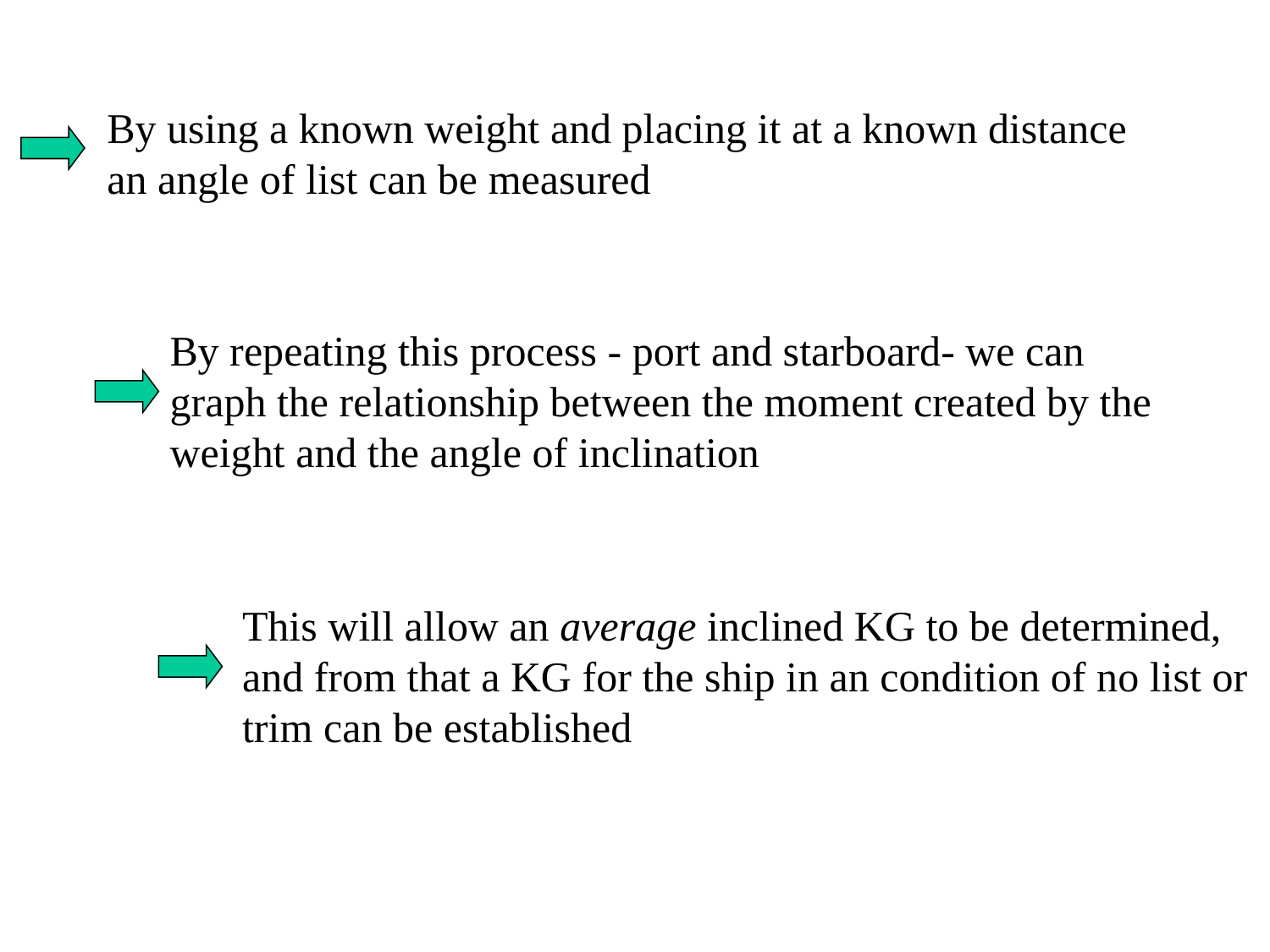

By using a known weight and placing it at a known distance
an angle of list can be measured

By repeating this process - port and starboard- we can
graph the relationship between the moment created by the
weight and the angle of inclination

This will allow an average inclined KG to be determined,
and from that a KG for the ship in an condition of no list or
trim can be established